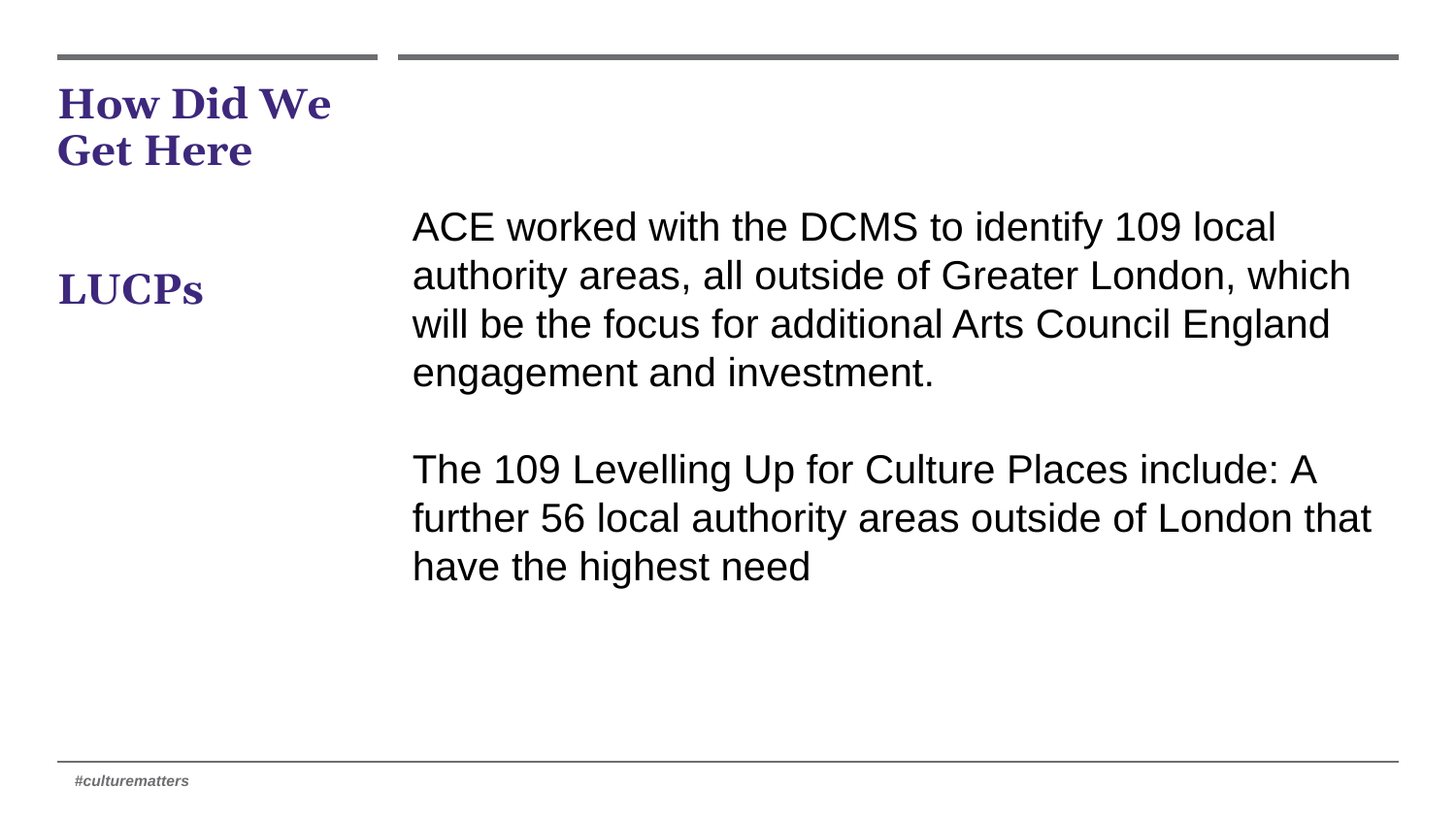

# How Did We Get Here LUCPs

ACE worked with the DCMS to identify 109 local authority areas, all outside of Greater London, which will be the focus for additional Arts Council England engagement and investment.

The 109 Levelling Up for Culture Places include: A further 56 local authority areas outside of London that have the highest need

#culturematters